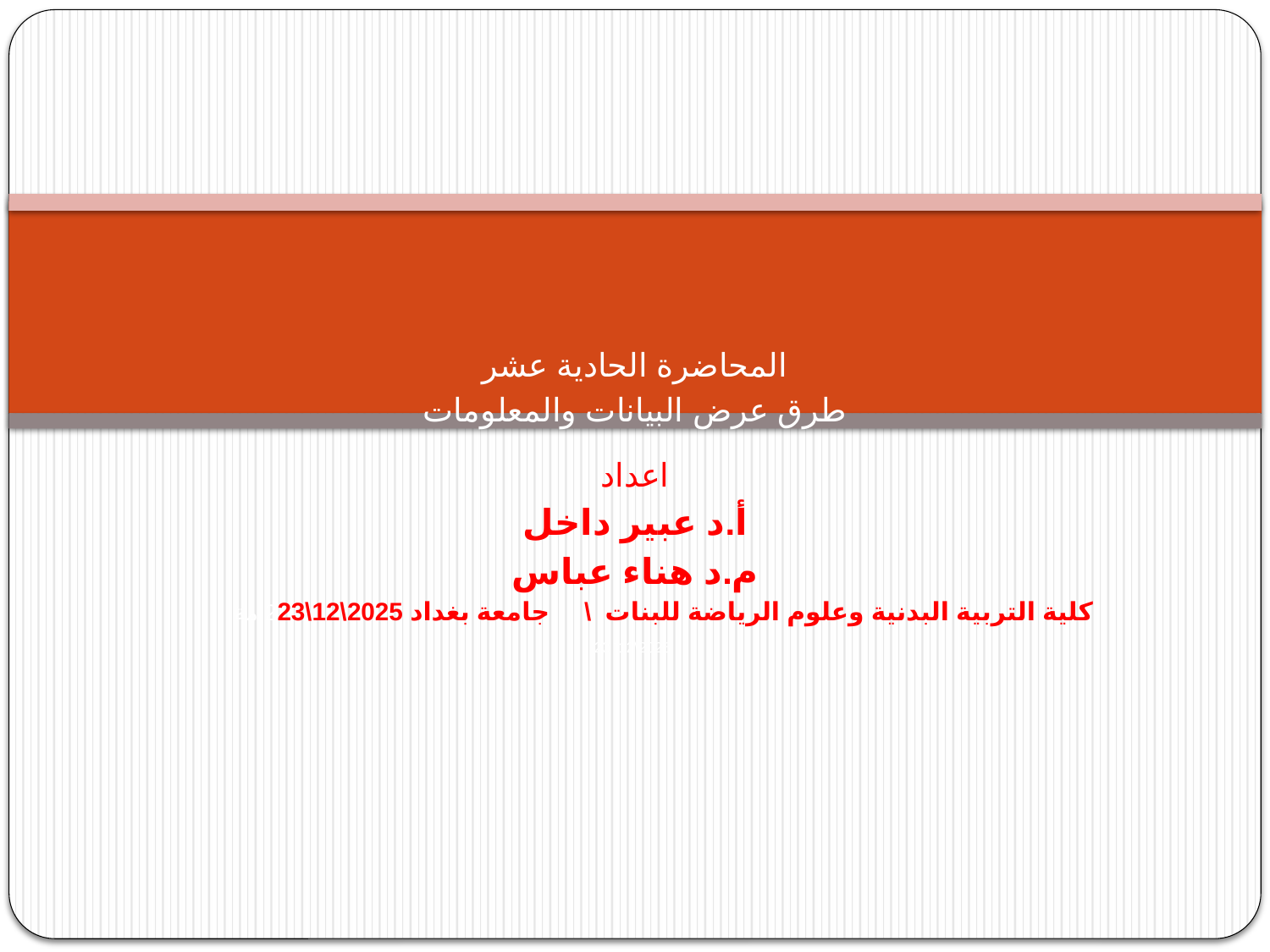

# المحاضرة الحادية عشر طرق عرض البيانات والمعلومات اعداد أ.د عبير داخل م.د هناء عباس كلية التربية البدنية وعلوم الرياضة للبنات  \     جامعة بغداد 2025\12\23 2مة 2025\12\ 23